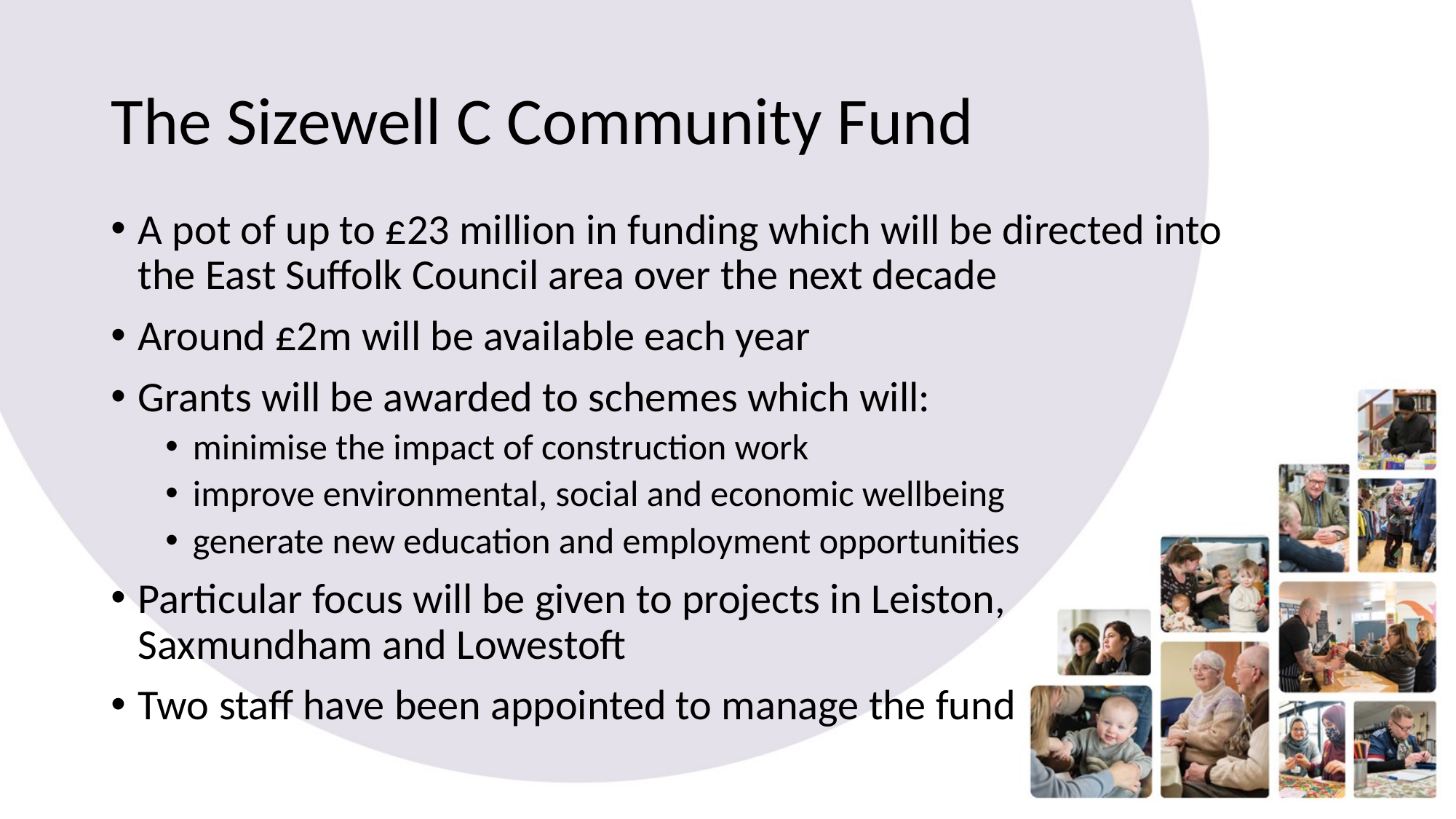

# The Sizewell C Community Fund
A pot of up to £23 million in funding which will be directed into the East Suffolk Council area over the next decade
Around £2m will be available each year
Grants will be awarded to schemes which will:
minimise the impact of construction work
improve environmental, social and economic wellbeing
generate new education and employment opportunities
Particular focus will be given to projects in Leiston, Saxmundham and Lowestoft
Two staff have been appointed to manage the fund